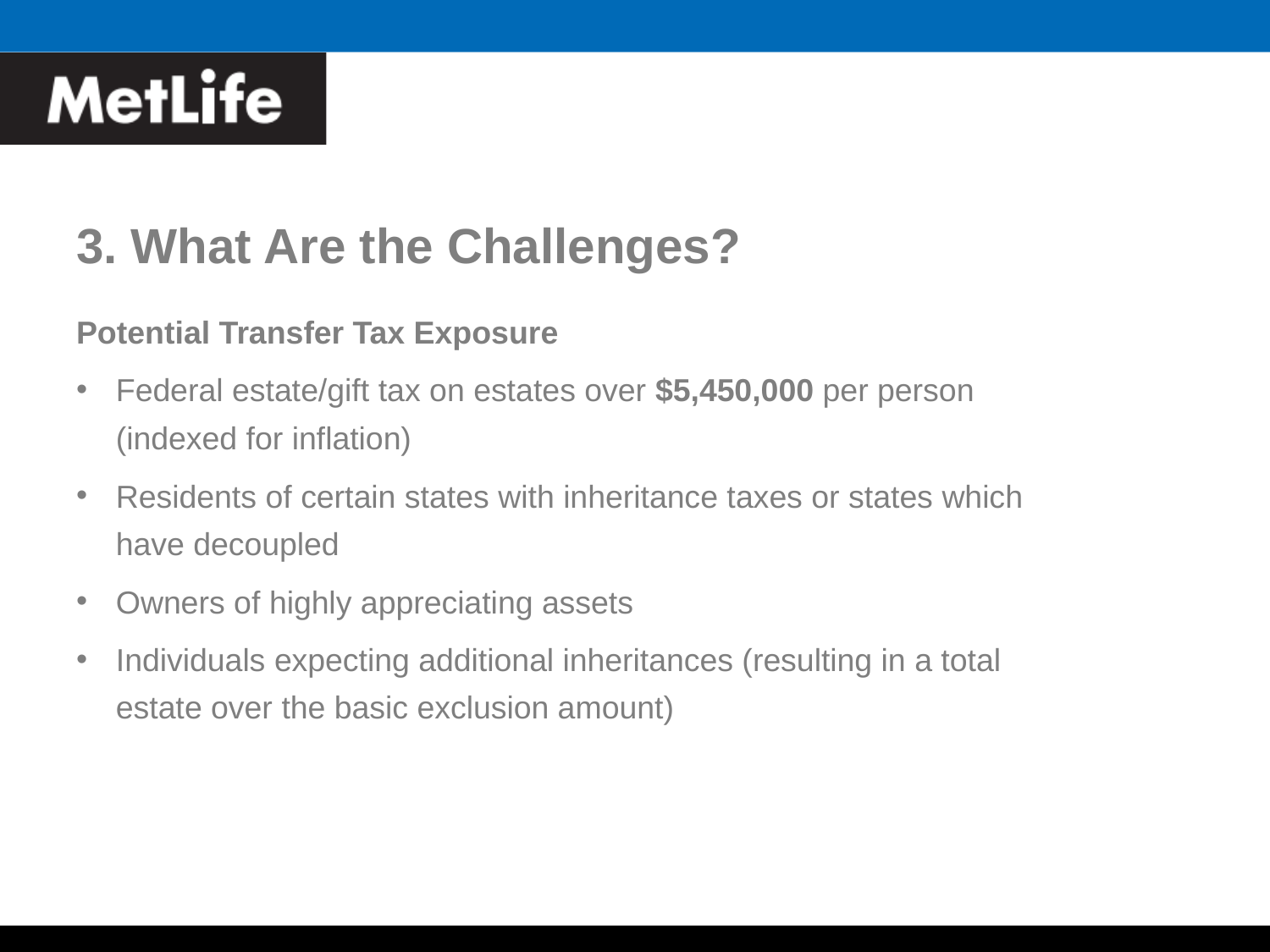

# 3. What Are the Challenges?
Potential Transfer Tax Exposure
Federal estate/gift tax on estates over $5,450,000 per person (indexed for inflation)
Residents of certain states with inheritance taxes or states which have decoupled
Owners of highly appreciating assets
Individuals expecting additional inheritances (resulting in a total estate over the basic exclusion amount)